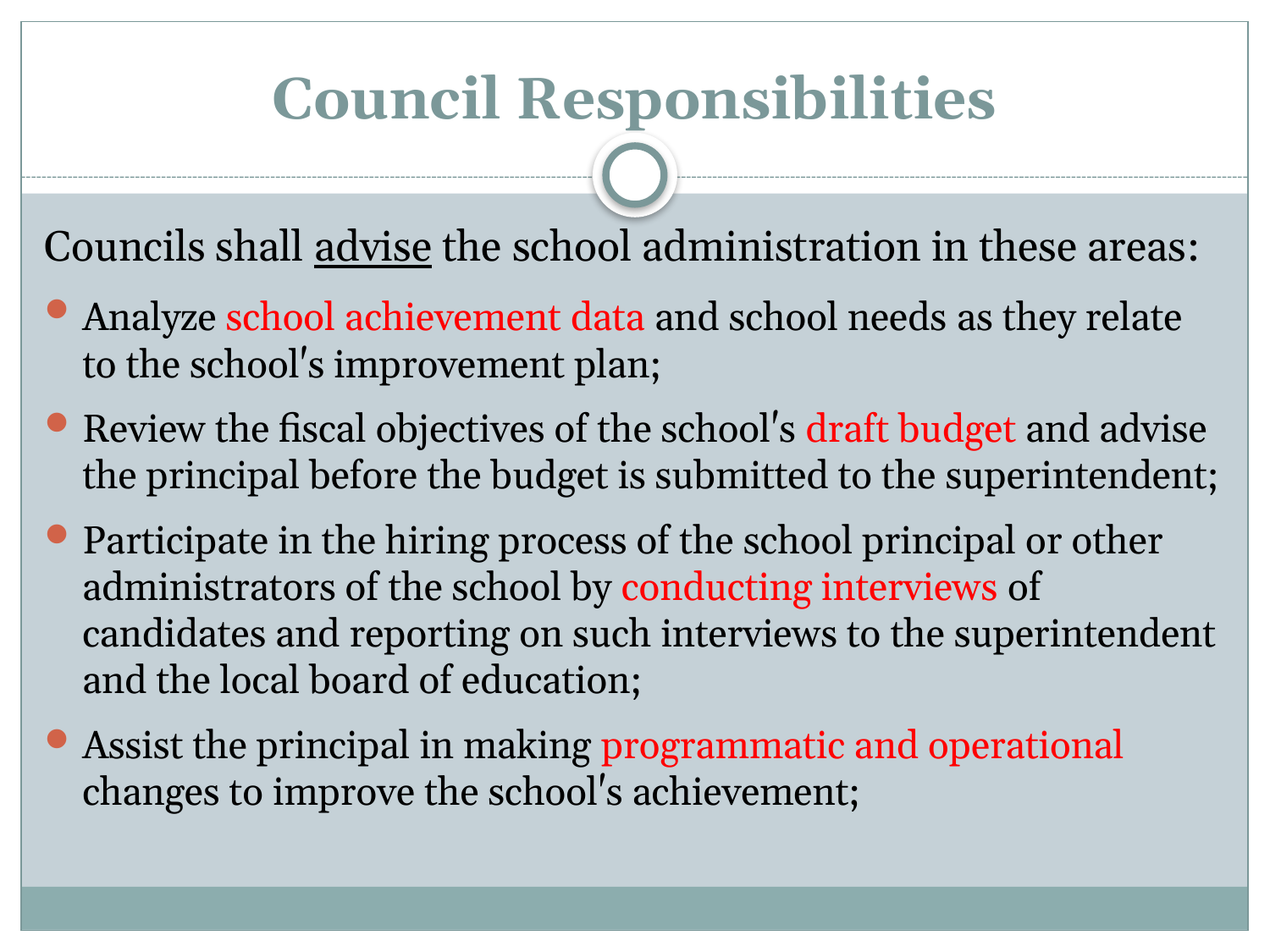

# Council Responsibilities
Councils shall advise the school administration in these areas:
Analyze school achievement data and school needs as they relate to the school's improvement plan;
Review the fiscal objectives of the school's draft budget and advise the principal before the budget is submitted to the superintendent;
Participate in the hiring process of the school principal or other administrators of the school by conducting interviews of candidates and reporting on such interviews to the superintendent and the local board of education;
Assist the principal in making programmatic and operational changes to improve the school's achievement;